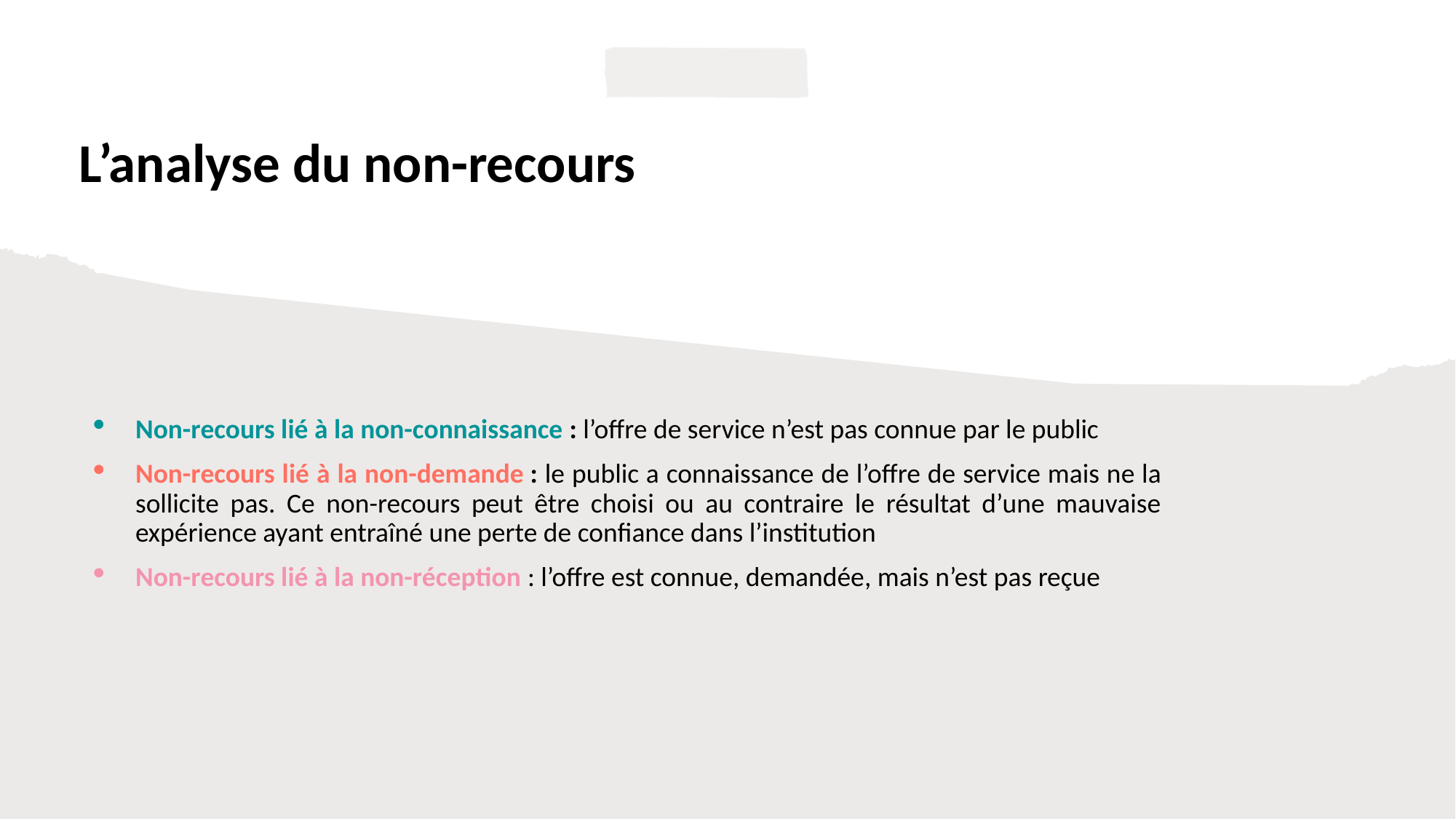

# L’analyse du non-recours

Non-recours lié à la non-connaissance : l’offre de service n’est pas connue par le public
Non-recours lié à la non-demande : le public a connaissance de l’offre de service mais ne la sollicite pas. Ce non-recours peut être choisi ou au contraire le résultat d’une mauvaise expérience ayant entraîné une perte de confiance dans l’institution
Non-recours lié à la non-réception : l’offre est connue, demandée, mais n’est pas reçue